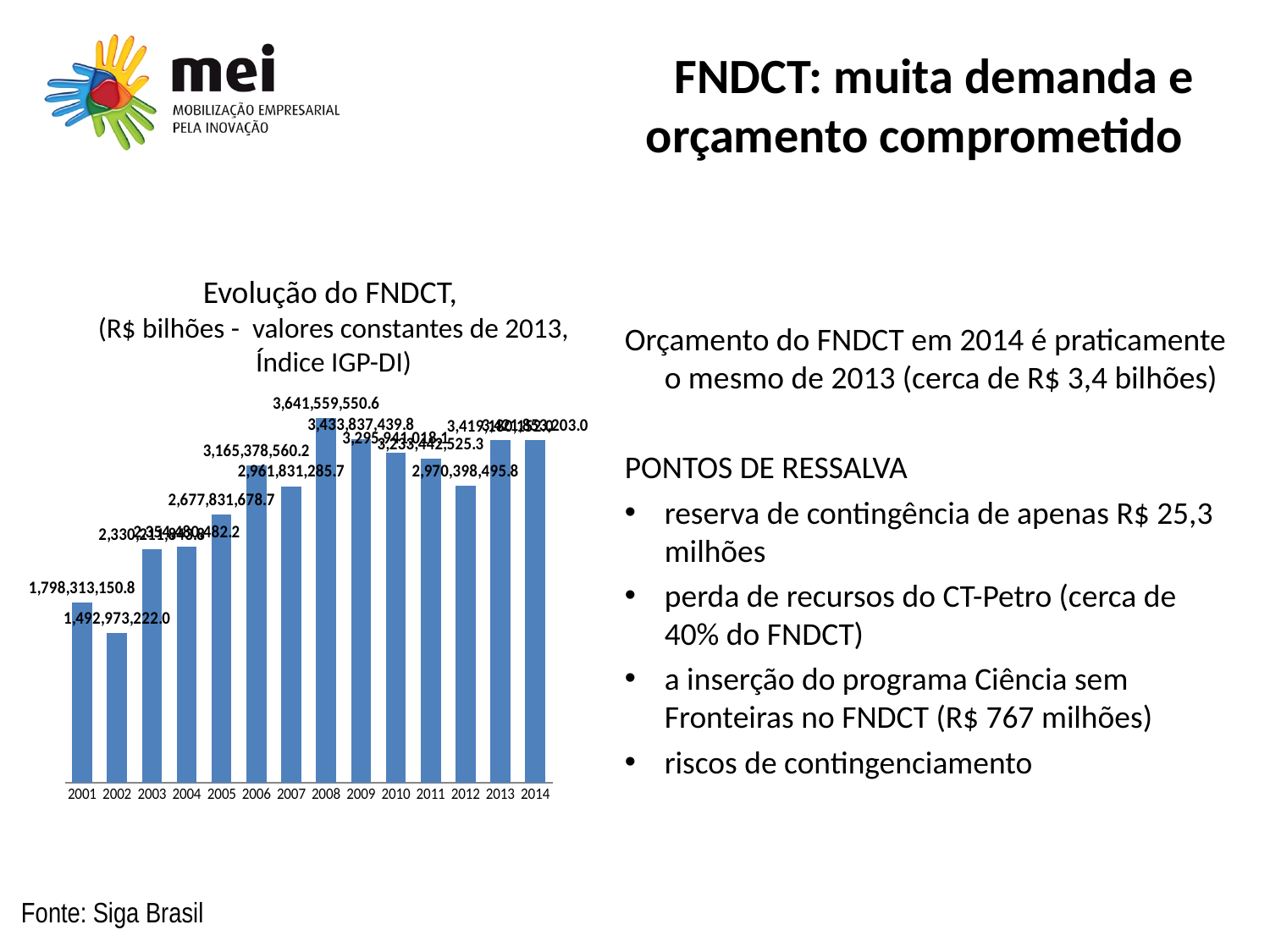

# FNDCT: muita demanda e orçamento comprometido
Evolução do FNDCT,
(R$ bilhões -  valores constantes de 2013, Índice IGP-DI)
Orçamento do FNDCT em 2014 é praticamente o mesmo de 2013 (cerca de R$ 3,4 bilhões)

PONTOS DE RESSALVA
reserva de contingência de apenas R$ 25,3 milhões
perda de recursos do CT-Petro (cerca de 40% do FNDCT)
a inserção do programa Ciência sem Fronteiras no FNDCT (R$ 767 milhões)
riscos de contingenciamento

### Chart

| Category | FNDCT |
|---|---|
| 2001 | 1798313150.7958102 |
| 2002 | 1492973222.0075898 |
| 2003 | 2330211843.8437996 |
| 2004 | 2354480482.20642 |
| 2005 | 2677831678.6645517 |
| 2006 | 3165378560.1876903 |
| 2007 | 2961831285.6956 |
| 2008 | 3641559550.64887 |
| 2009 | 3433837439.7724 |
| 2010 | 3295941018.1106505 |
| 2011 | 3233442525.2594795 |
| 2012 | 2970398495.794101 |
| 2013 | 3419180152.0 |
| 2014 | 3421853202.9999995 |
Fonte: Siga Brasil